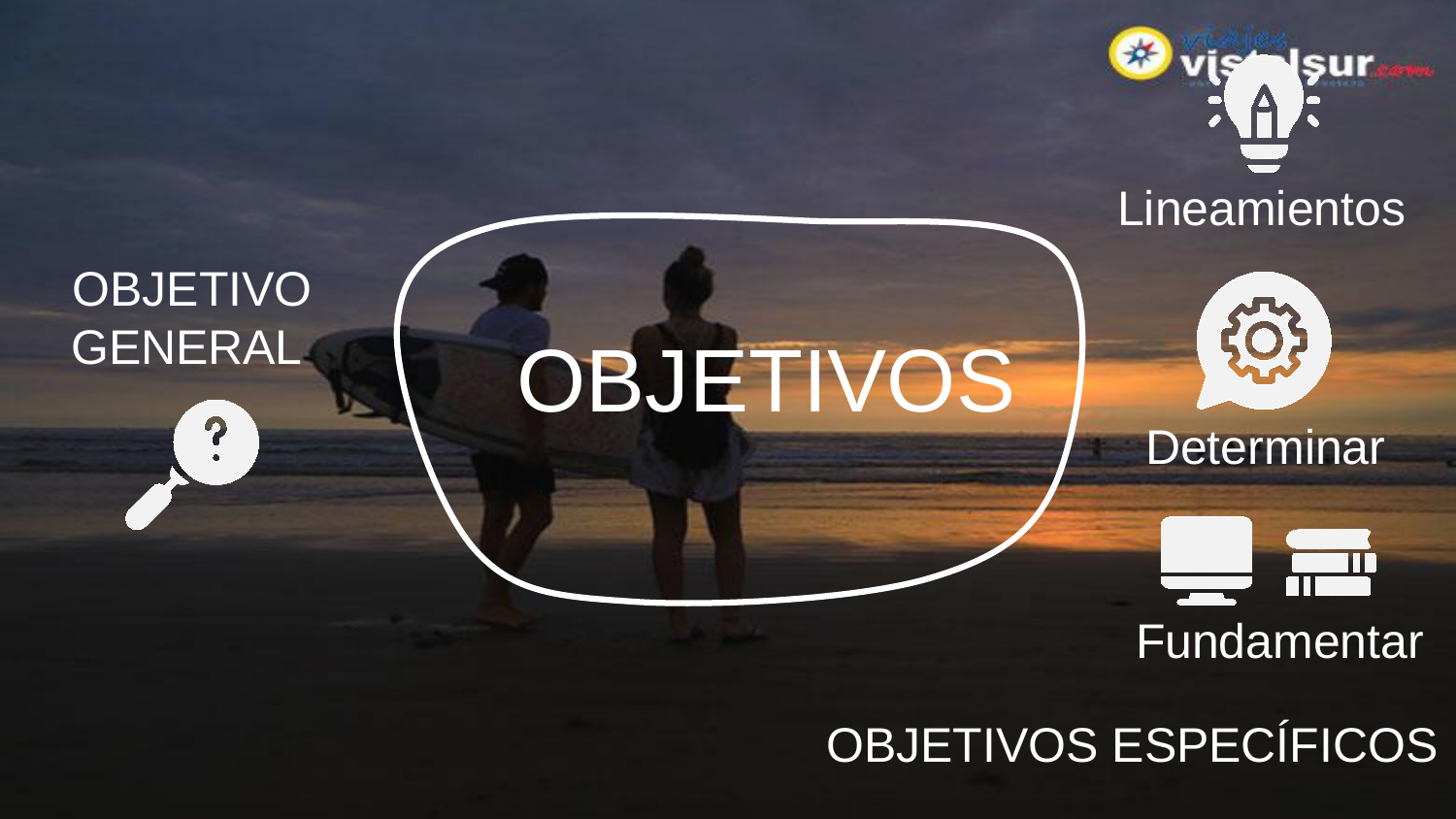

Lineamientos

OBJETIVO
GENERAL

OBJETIVOS

Determinar

Fundamentar
OBJETIVOS ESPECÍFICOS